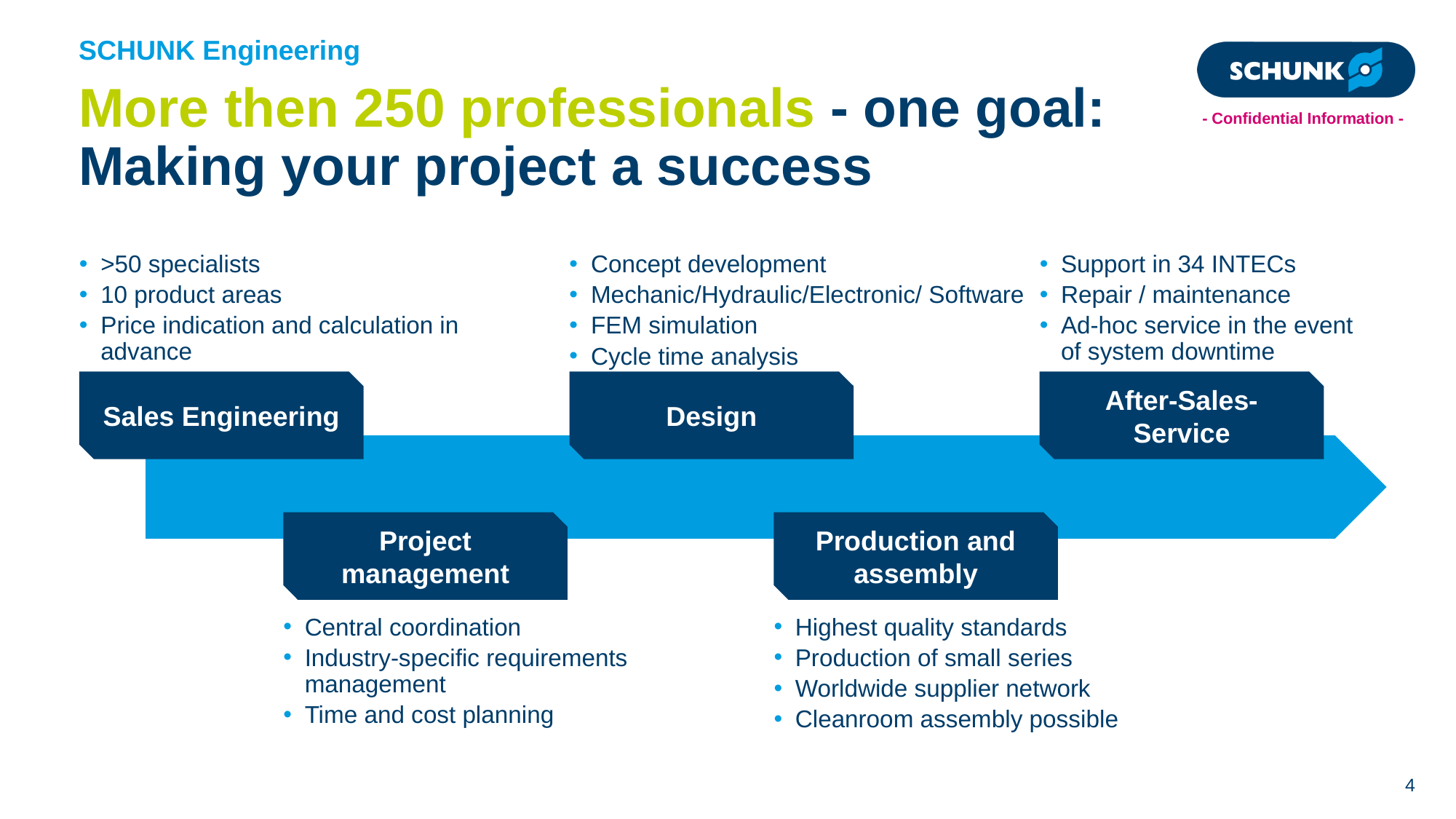

SCHUNK Engineering
# More then 250 professionals - one goal: Making your project a success
>50 specialists
10 product areas
Price indication and calculation in advance
Concept development
Mechanic/Hydraulic/Electronic/ Software
FEM simulation
Cycle time analysis
Support in 34 INTECs
Repair / maintenance
Ad-hoc service in the event of system downtime
Sales Engineering
Design
After-Sales-Service

Project management
Production and assembly
Central coordination
Industry-specific requirements management
Time and cost planning
Highest quality standards
Production of small series
Worldwide supplier network
Cleanroom assembly possible
4